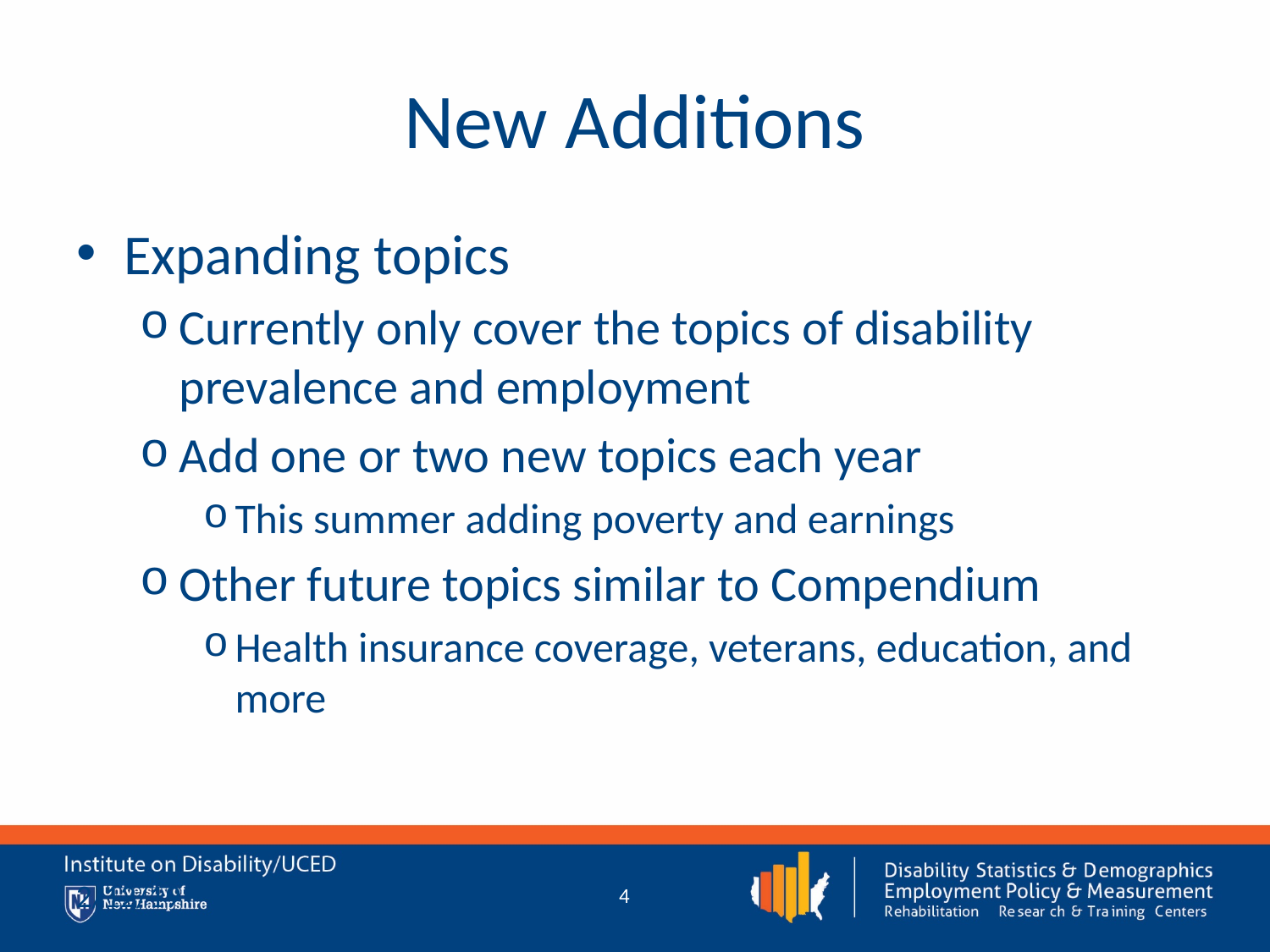

# New Additions
Expanding topics
Currently only cover the topics of disability prevalence and employment
Add one or two new topics each year
This summer adding poverty and earnings
Other future topics similar to Compendium
Health insurance coverage, veterans, education, and more
2/12/19
4